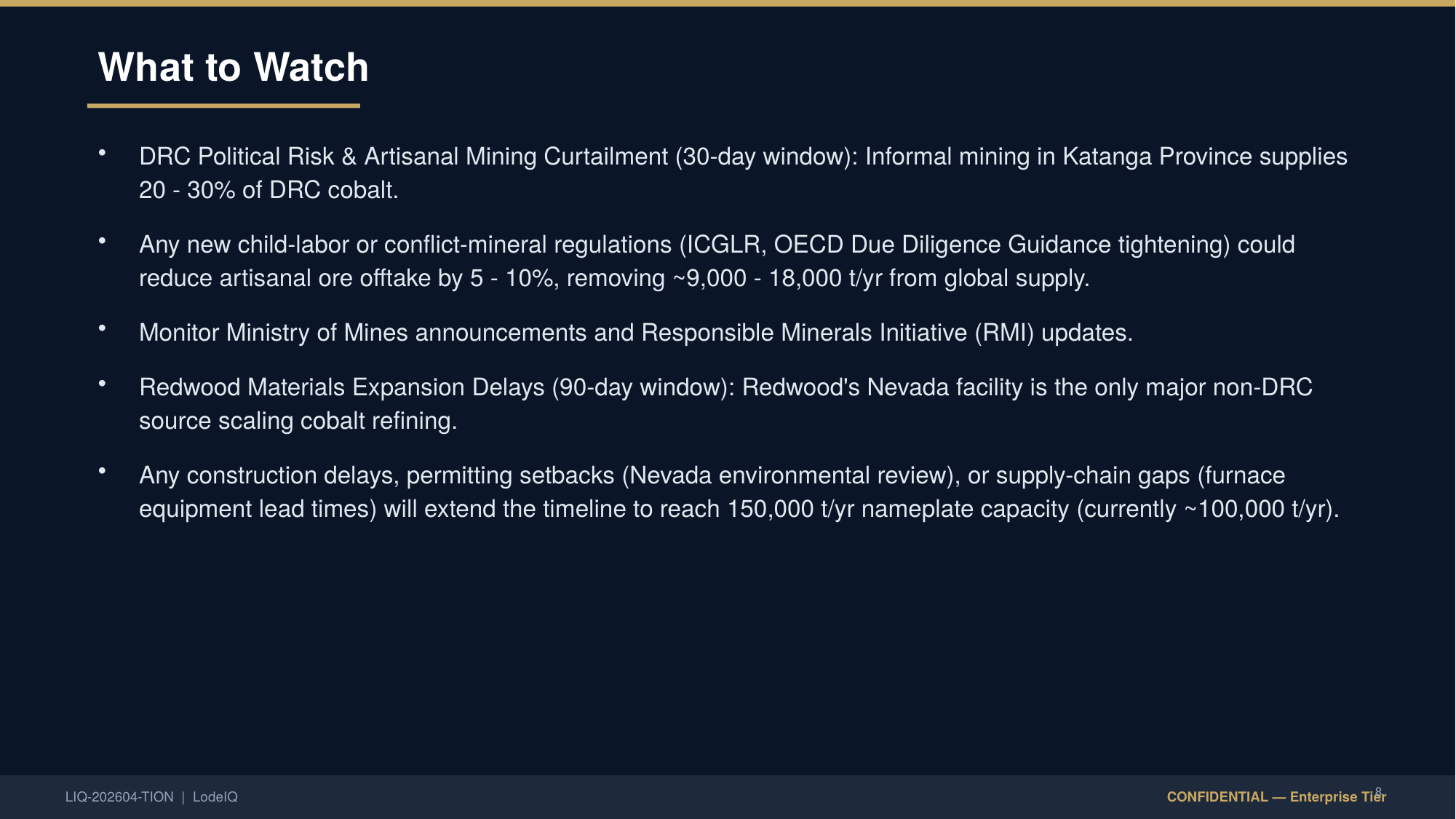

What to Watch

DRC Political Risk & Artisanal Mining Curtailment (30-day window): Informal mining in Katanga Province supplies 20 - 30% of DRC cobalt.
Any new child-labor or conflict-mineral regulations (ICGLR, OECD Due Diligence Guidance tightening) could reduce artisanal ore offtake by 5 - 10%, removing ~9,000 - 18,000 t/yr from global supply.
Monitor Ministry of Mines announcements and Responsible Minerals Initiative (RMI) updates.
Redwood Materials Expansion Delays (90-day window): Redwood's Nevada facility is the only major non-DRC source scaling cobalt refining.
Any construction delays, permitting setbacks (Nevada environmental review), or supply-chain gaps (furnace equipment lead times) will extend the timeline to reach 150,000 t/yr nameplate capacity (currently ~100,000 t/yr).
8